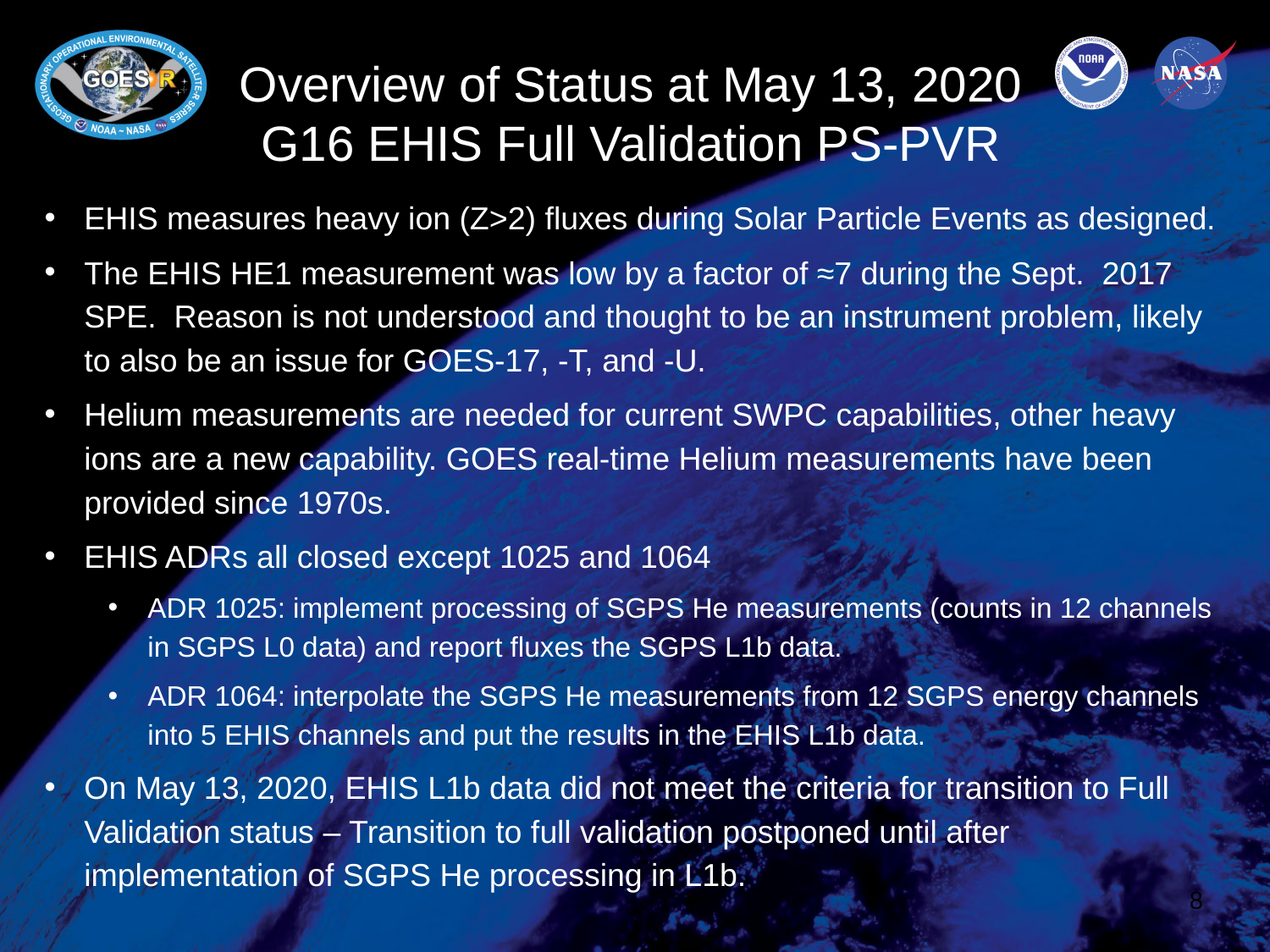

# Overview of Status at May 13, 2020 G16 EHIS Full Validation PS-PVR
EHIS measures heavy ion (Z>2) fluxes during Solar Particle Events as designed.
The EHIS HE1 measurement was low by a factor of ≈7 during the Sept.  2017 SPE.  Reason is not understood and thought to be an instrument problem, likely to also be an issue for GOES-17, -T, and -U.
Helium measurements are needed for current SWPC capabilities, other heavy ions are a new capability. GOES real-time Helium measurements have been provided since 1970s.
EHIS ADRs all closed except 1025 and 1064
ADR 1025: implement processing of SGPS He measurements (counts in 12 channels in SGPS L0 data) and report fluxes the SGPS L1b data.
ADR 1064: interpolate the SGPS He measurements from 12 SGPS energy channels into 5 EHIS channels and put the results in the EHIS L1b data.
On May 13, 2020, EHIS L1b data did not meet the criteria for transition to Full Validation status – Transition to full validation postponed until after implementation of SGPS He processing in L1b.

8